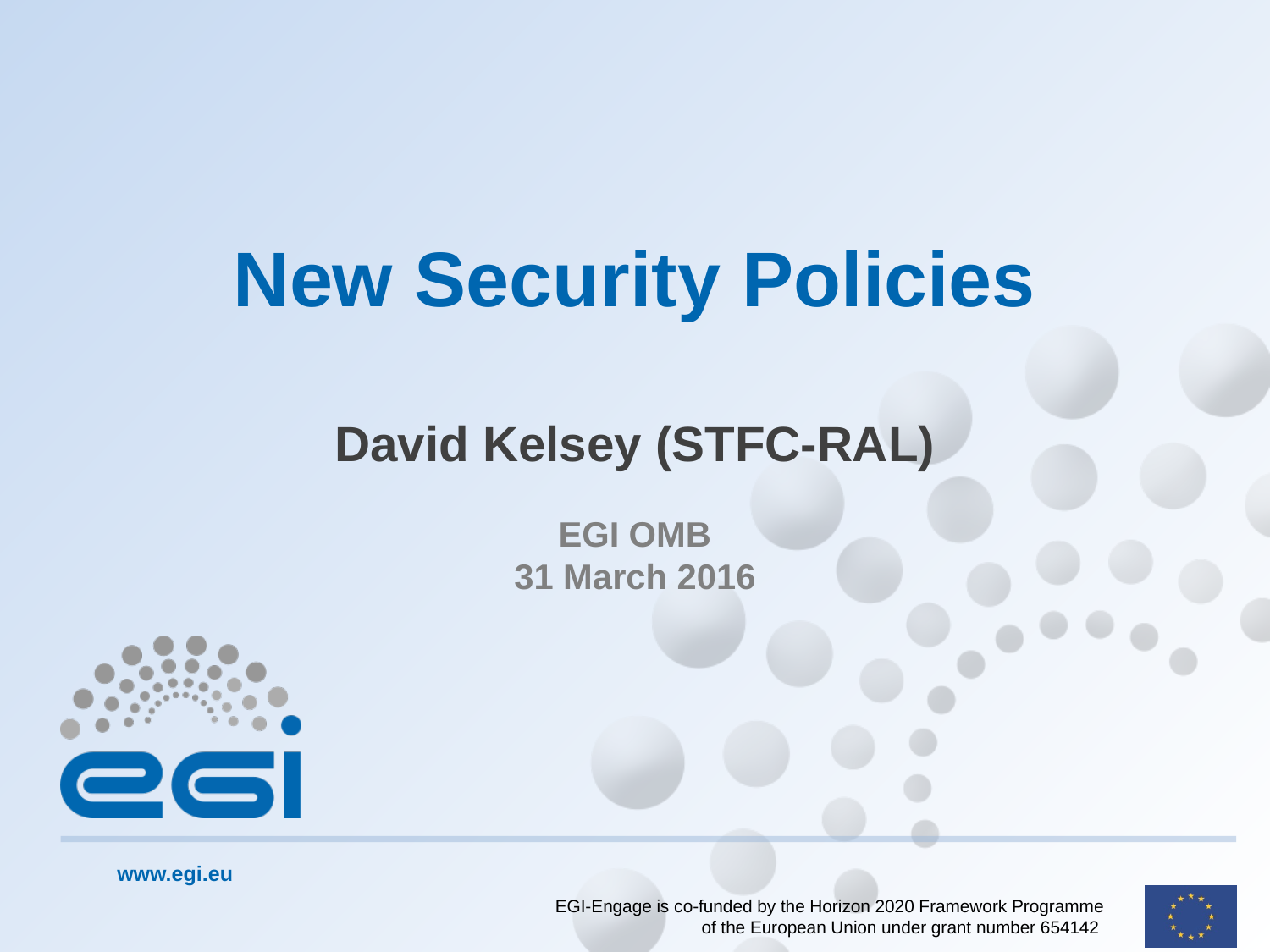

# New Security Policies
David Kelsey (STFC-RAL)
EGI OMB
31 March 2016